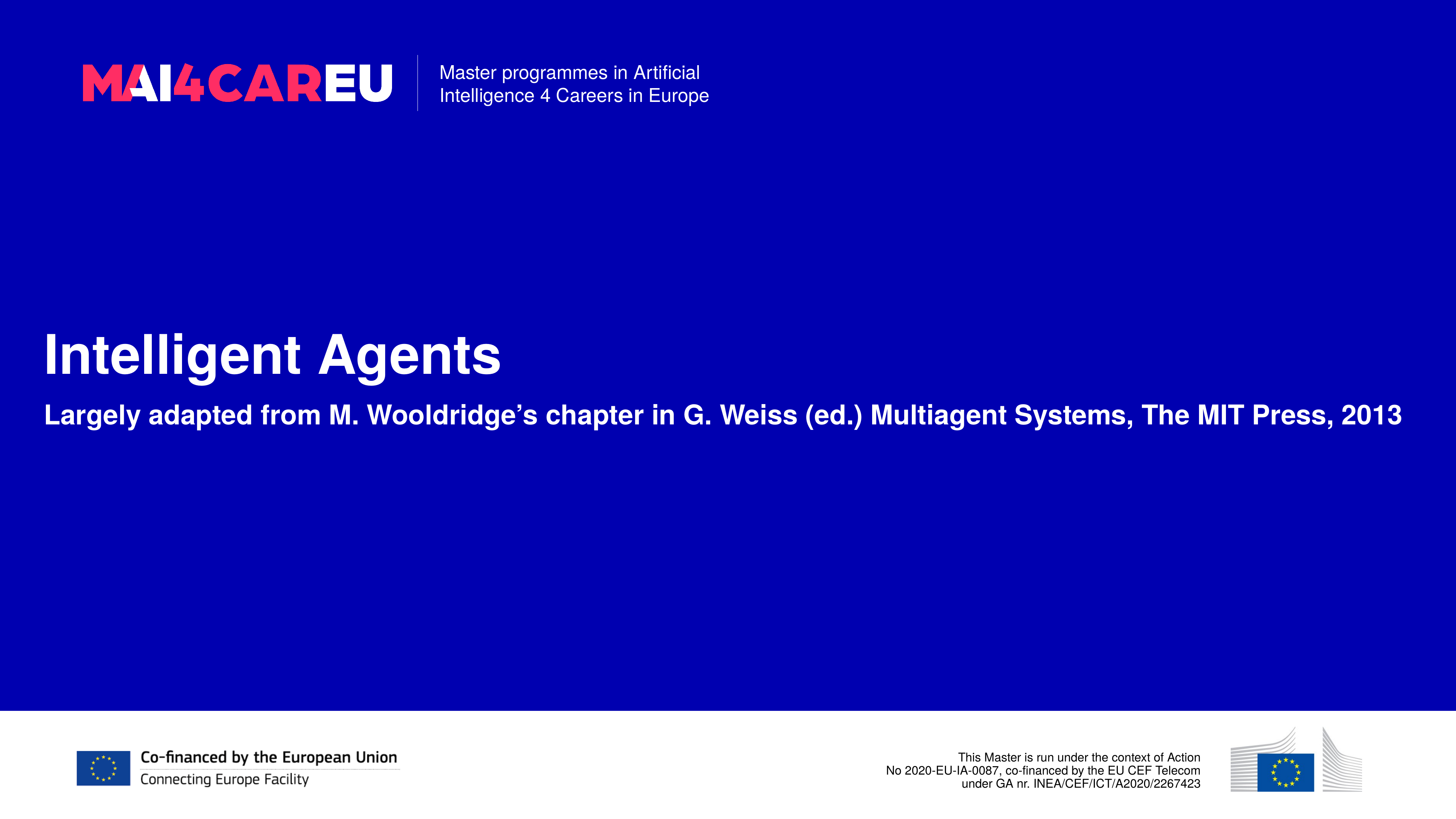

Intelligent Agents
Largely adapted from M. Wooldridge’s chapter in G. Weiss (ed.) Multiagent Systems, The MIT Press, 2013